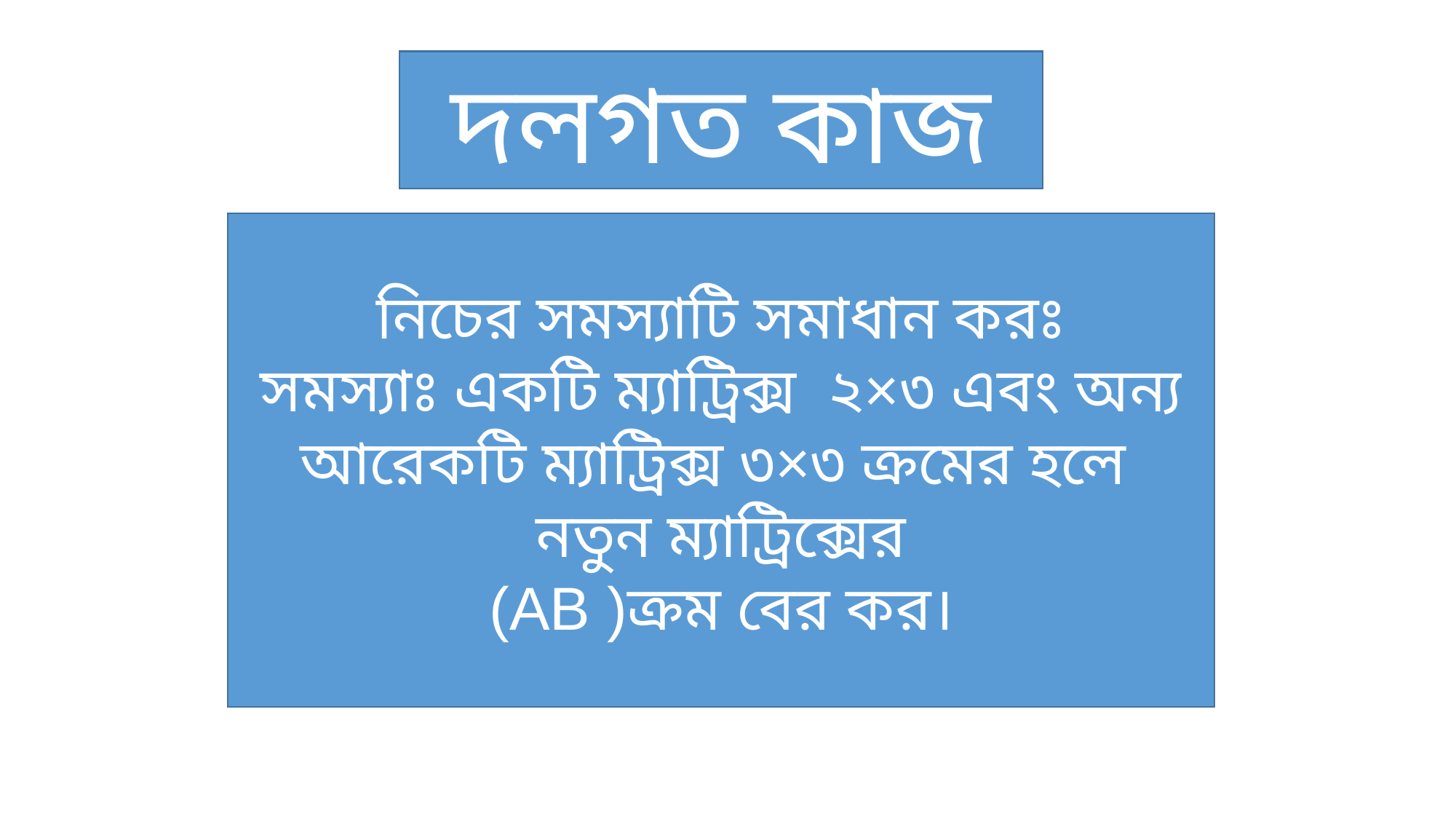

দলগত কাজ

নিচের সমস্যাটি সমাধান করঃ
সমস্যাঃ একটি ম্যাট্রিক্স  ২×৩ এবং অন্য আরেকটি ম্যাট্রিক্স ৩×৩ ক্রমের হলে  নতুন ম্যাট্রিক্সের
 (AB )ক্রম বের কর।